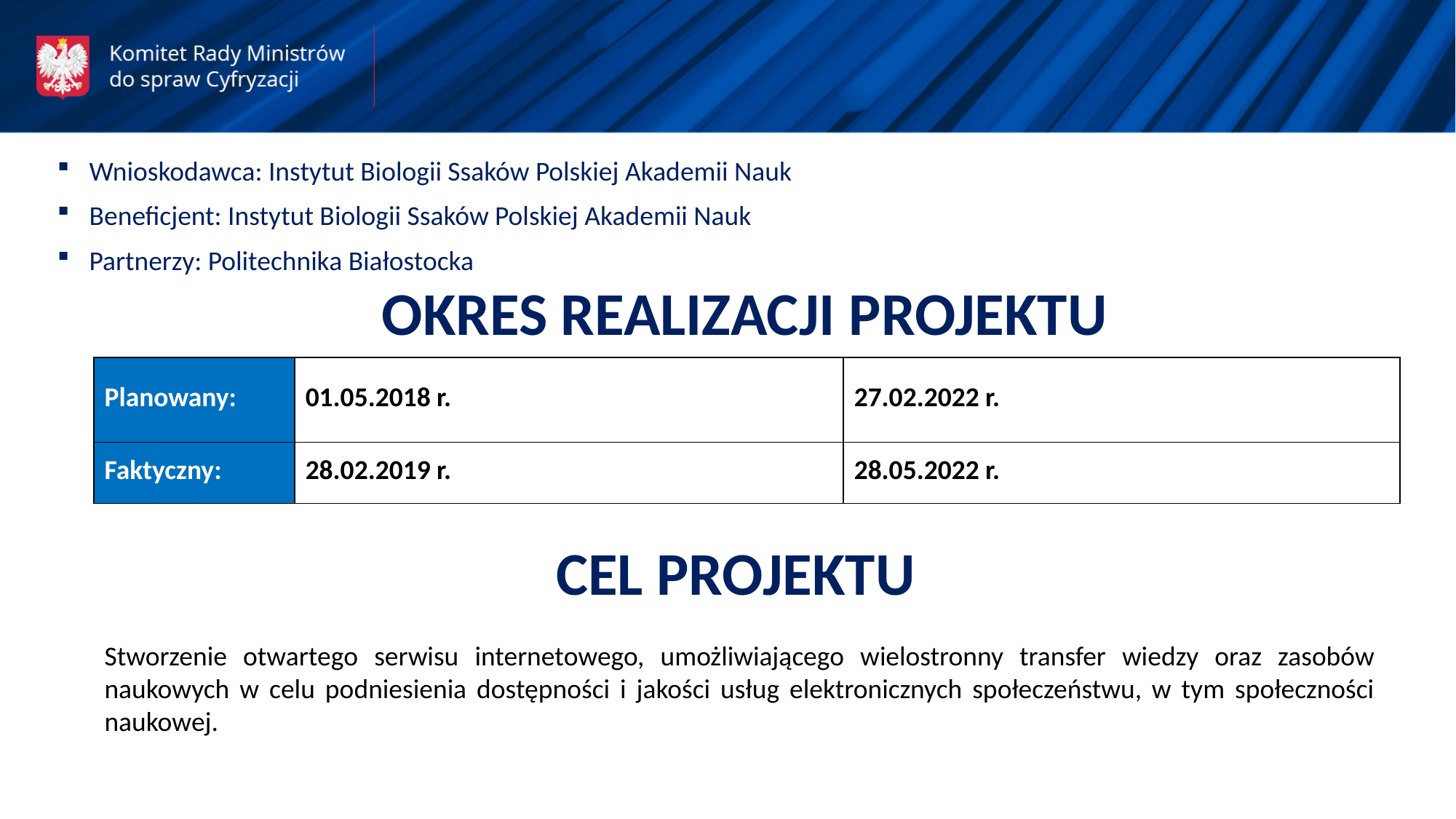

Wnioskodawca: Instytut Biologii Ssaków Polskiej Akademii Nauk
Beneficjent: Instytut Biologii Ssaków Polskiej Akademii Nauk
Partnerzy: Politechnika Białostocka
OKRES REALIZACJI PROJEKTU
| Planowany: | 01.05.2018 r. | 27.02.2022 r. |
| --- | --- | --- |
| Faktyczny: | 28.02.2019 r. | 28.05.2022 r. |
CEL PROJEKTU
Stworzenie otwartego serwisu internetowego, umożliwiającego wielostronny transfer wiedzy oraz zasobów naukowych w celu podniesienia dostępności i jakości usług elektronicznych społeczeństwu, w tym społeczności naukowej.